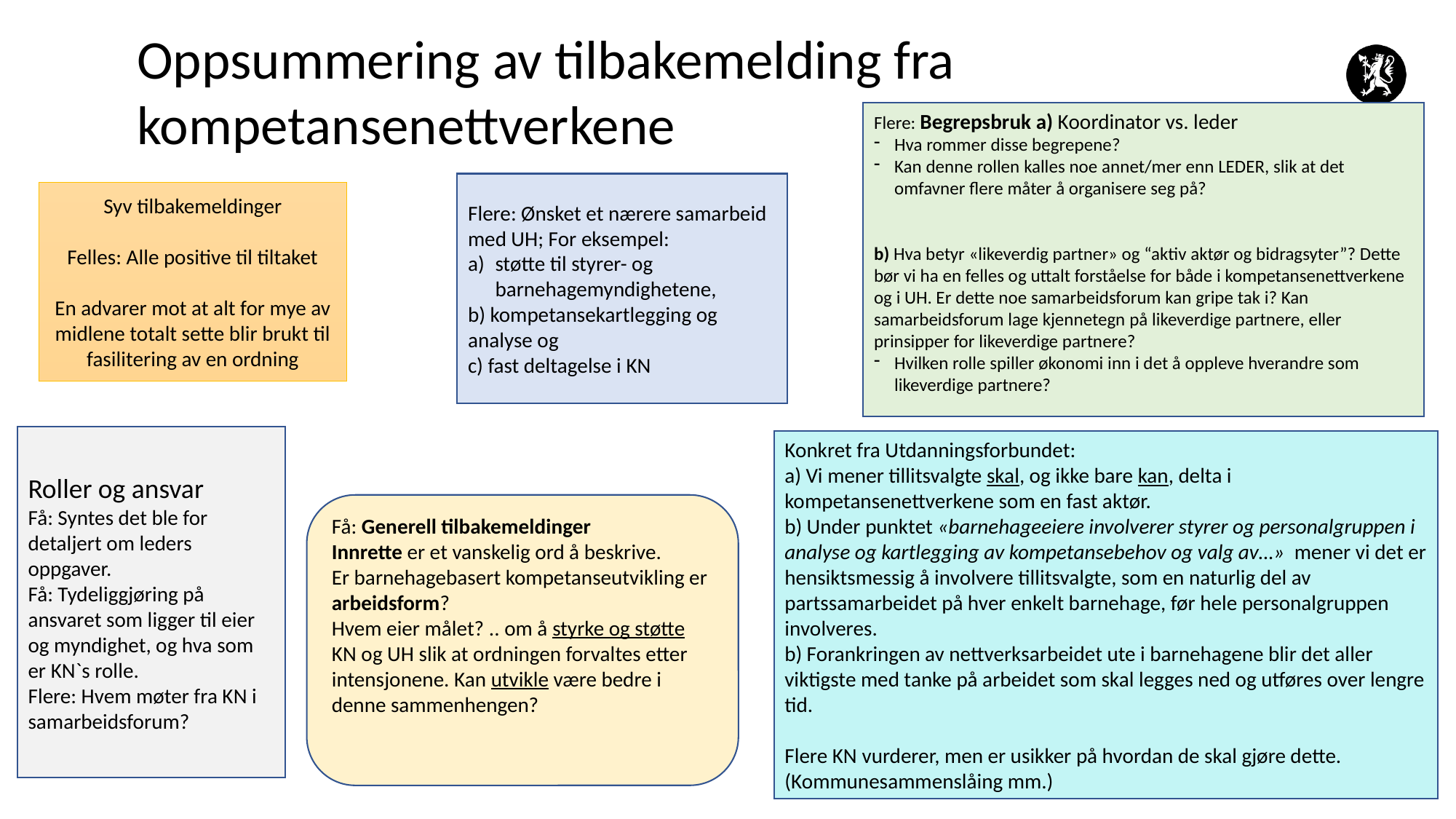

# Oppsummering av tilbakemelding fra kompetansenettverkene
Flere: Begrepsbruk a) Koordinator vs. leder
Hva rommer disse begrepene?
Kan denne rollen kalles noe annet/mer enn LEDER, slik at det omfavner flere måter å organisere seg på?

b) Hva betyr «likeverdig partner» og “aktiv aktør og bidragsyter”? Dette bør vi ha en felles og uttalt forståelse for både i kompetansenettverkene og i UH. Er dette noe samarbeidsforum kan gripe tak i? Kan samarbeidsforum lage kjennetegn på likeverdige partnere, eller prinsipper for likeverdige partnere?
Hvilken rolle spiller økonomi inn i det å oppleve hverandre som likeverdige partnere?

Flere: Ønsket et nærere samarbeid med UH; For eksempel:
støtte til styrer- og barnehagemyndighetene,
b) kompetansekartlegging og analyse og
c) fast deltagelse i KN
Syv tilbakemeldinger

Felles: Alle positive til tiltaket

En advarer mot at alt for mye av midlene totalt sette blir brukt til fasilitering av en ordning
Roller og ansvar
Få: Syntes det ble for detaljert om leders oppgaver.
Få: Tydeliggjøring på ansvaret som ligger til eier og myndighet, og hva som er KN`s rolle.
Flere: Hvem møter fra KN i samarbeidsforum?
Konkret fra Utdanningsforbundet:
a) Vi mener tillitsvalgte skal, og ikke bare kan, delta i kompetansenettverkene som en fast aktør.
b) Under punktet «barnehageeiere involverer styrer og personalgruppen i analyse og kartlegging av kompetansebehov og valg av…»  mener vi det er hensiktsmessig å involvere tillitsvalgte, som en naturlig del av partssamarbeidet på hver enkelt barnehage, før hele personalgruppen involveres.
b) Forankringen av nettverksarbeidet ute i barnehagene blir det aller viktigste med tanke på arbeidet som skal legges ned og utføres over lengre tid.

Flere KN vurderer, men er usikker på hvordan de skal gjøre dette. (Kommunesammenslåing mm.)
Få: Generell tilbakemeldinger
Innrette er et vanskelig ord å beskrive.
Er barnehagebasert kompetanseutvikling er arbeidsform?
Hvem eier målet? .. om å styrke og støtte KN og UH slik at ordningen forvaltes etter intensjonene. Kan utvikle være bedre i denne sammenhengen?